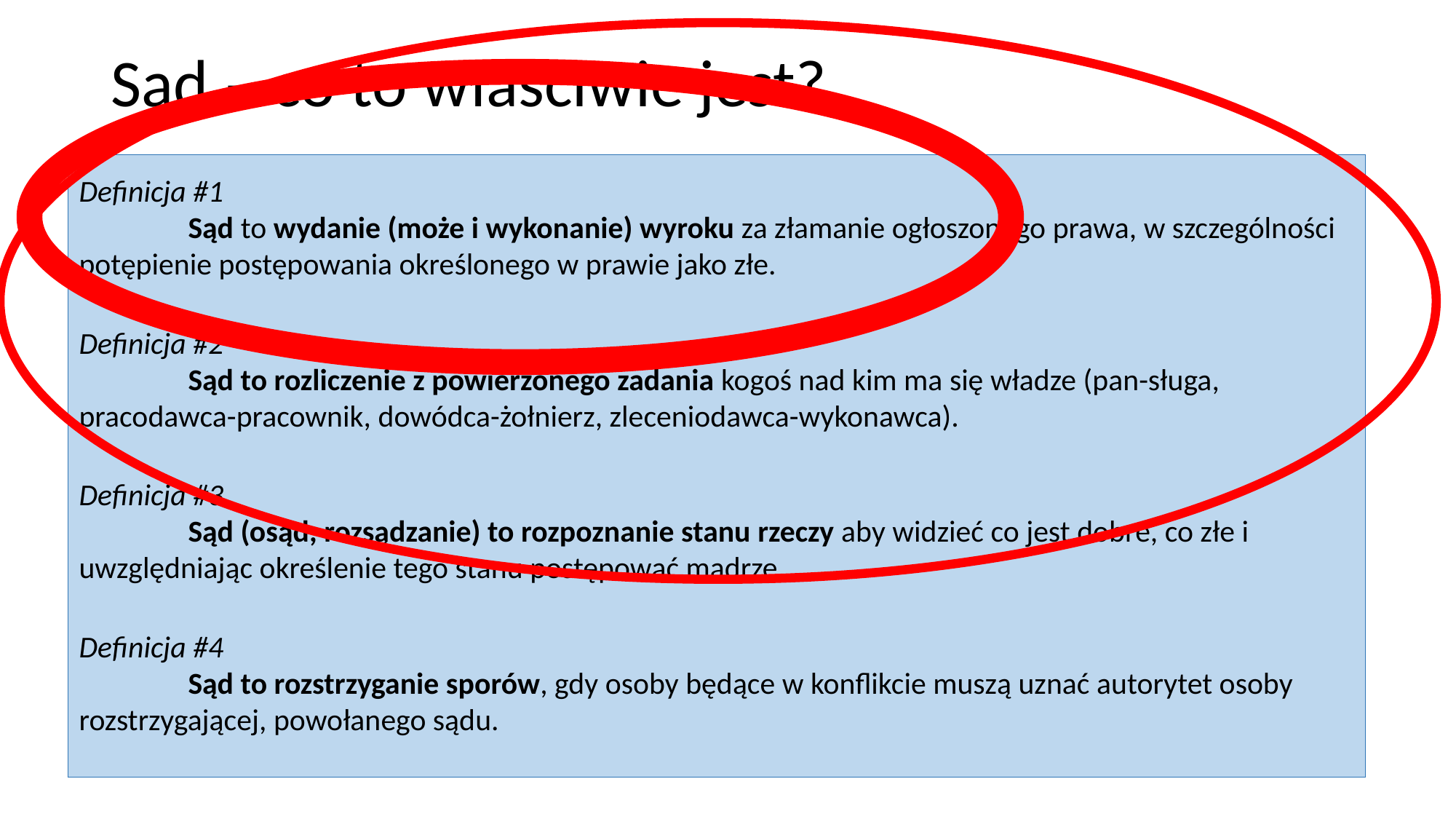

# Sąd – co to właściwie jest?

Definicja #1
	Sąd to wydanie (może i wykonanie) wyroku za złamanie ogłoszonego prawa, w szczególności potępienie postępowania określonego w prawie jako złe.

Definicja #2
	Sąd to rozliczenie z powierzonego zadania kogoś nad kim ma się władze (pan-sługa, pracodawca-pracownik, dowódca-żołnierz, zleceniodawca-wykonawca).

Definicja #3
	Sąd (osąd, rozsądzanie) to rozpoznanie stanu rzeczy aby widzieć co jest dobre, co złe i uwzględniając określenie tego stanu postępować mądrze.

Definicja #4
	Sąd to rozstrzyganie sporów, gdy osoby będące w konflikcie muszą uznać autorytet osoby rozstrzygającej, powołanego sądu.